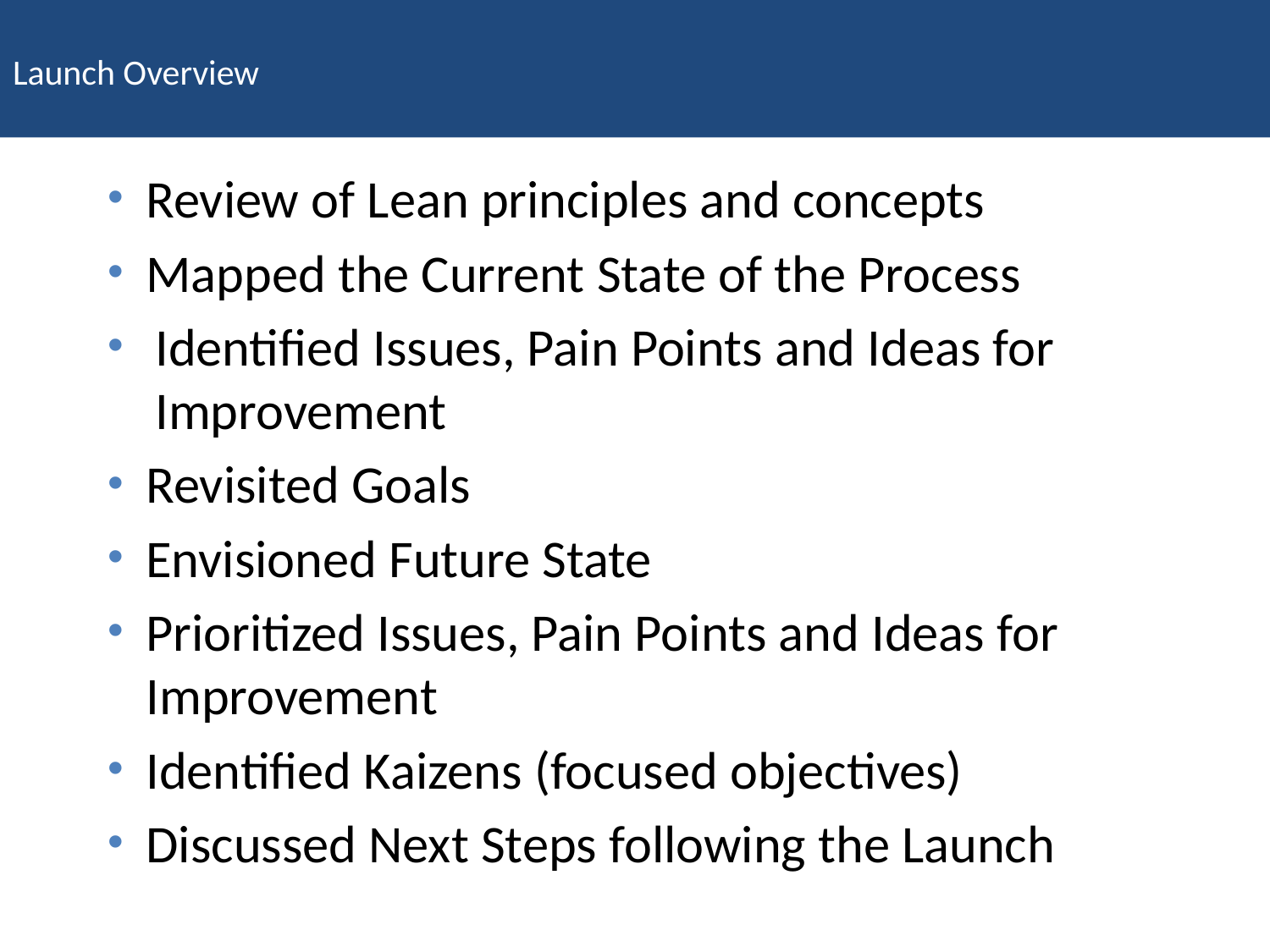

# Launch Overview
Review of Lean principles and concepts
Mapped the Current State of the Process
Identified Issues, Pain Points and Ideas for Improvement
Revisited Goals
Envisioned Future State
Prioritized Issues, Pain Points and Ideas for Improvement
Identified Kaizens (focused objectives)
Discussed Next Steps following the Launch